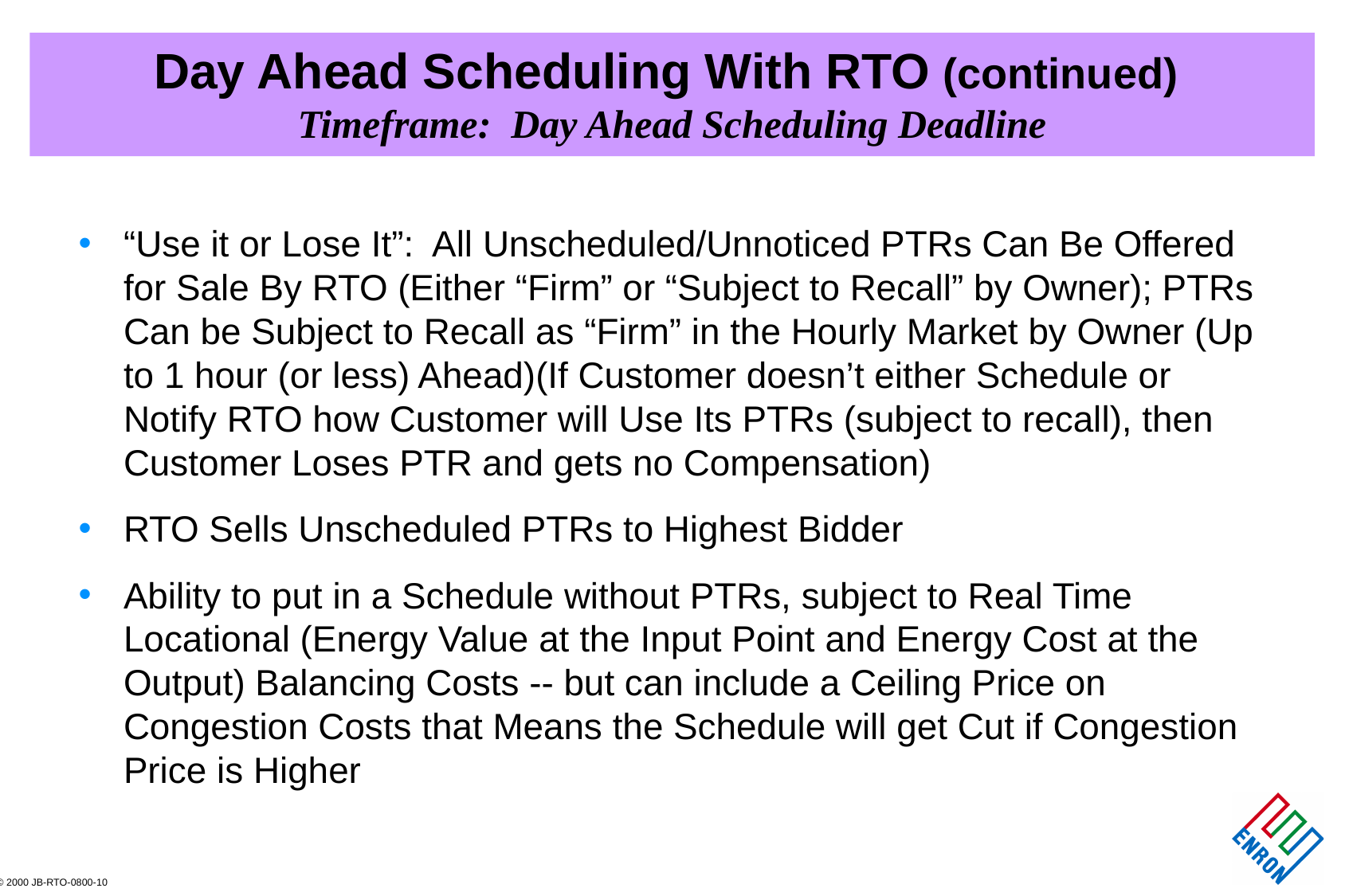

# Day Ahead Scheduling With RTO (continued) Timeframe:  Day Ahead Scheduling Deadline
“Use it or Lose It”:  All Unscheduled/Unnoticed PTRs Can Be Offered for Sale By RTO (Either “Firm” or “Subject to Recall” by Owner); PTRs Can be Subject to Recall as “Firm” in the Hourly Market by Owner (Up to 1 hour (or less) Ahead)(If Customer doesn’t either Schedule or Notify RTO how Customer will Use Its PTRs (subject to recall), then Customer Loses PTR and gets no Compensation)
RTO Sells Unscheduled PTRs to Highest Bidder
Ability to put in a Schedule without PTRs, subject to Real Time Locational (Energy Value at the Input Point and Energy Cost at the Output) Balancing Costs -- but can include a Ceiling Price on Congestion Costs that Means the Schedule will get Cut if Congestion Price is Higher